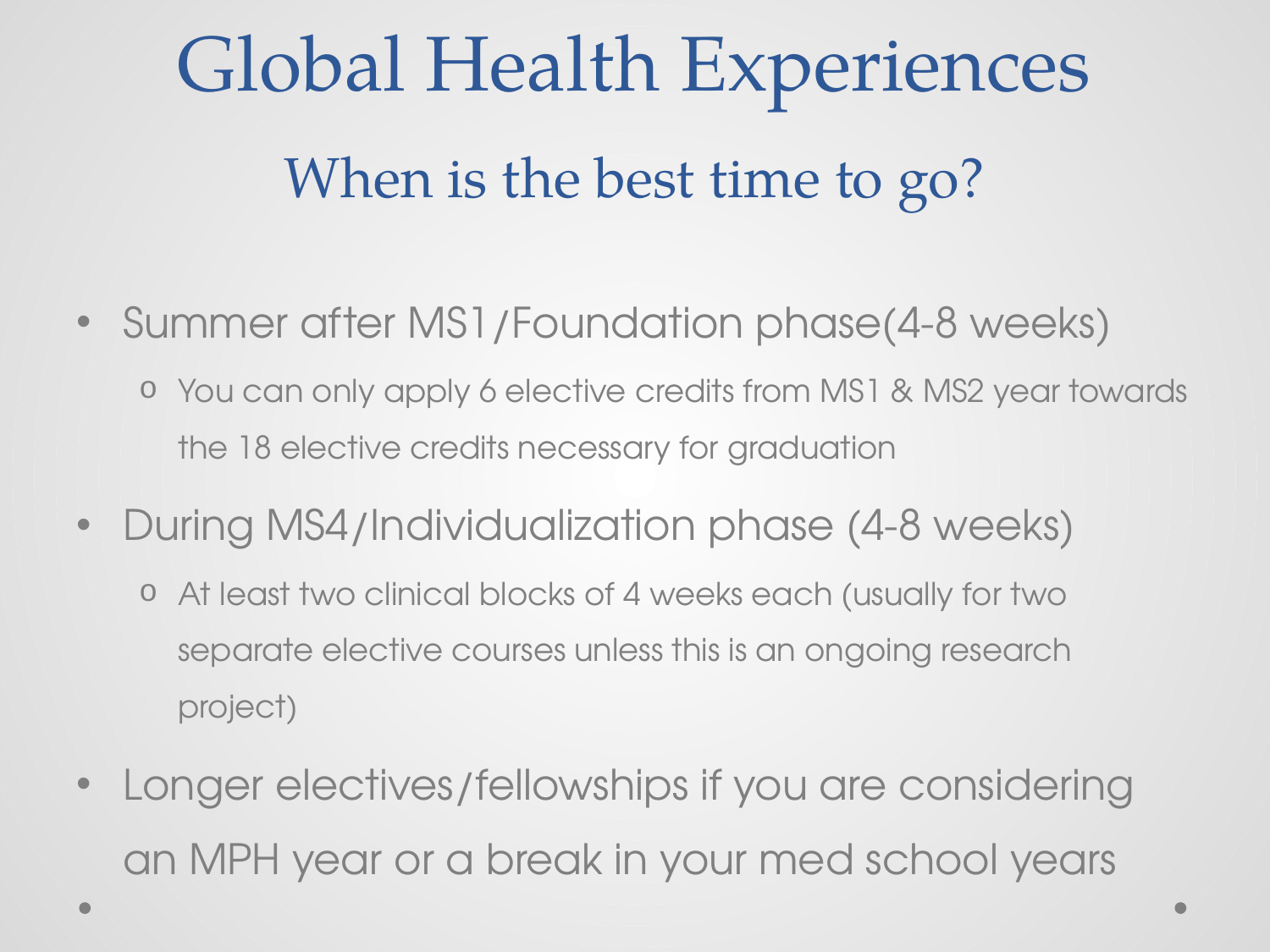

# Global Health Experiences When is the best time to go?
Summer after MS1/Foundation phase(4-8 weeks)
You can only apply 6 elective credits from MS1 & MS2 year towards the 18 elective credits necessary for graduation
During MS4/Individualization phase (4-8 weeks)
At least two clinical blocks of 4 weeks each (usually for two separate elective courses unless this is an ongoing research project)
Longer electives/fellowships if you are considering an MPH year or a break in your med school years